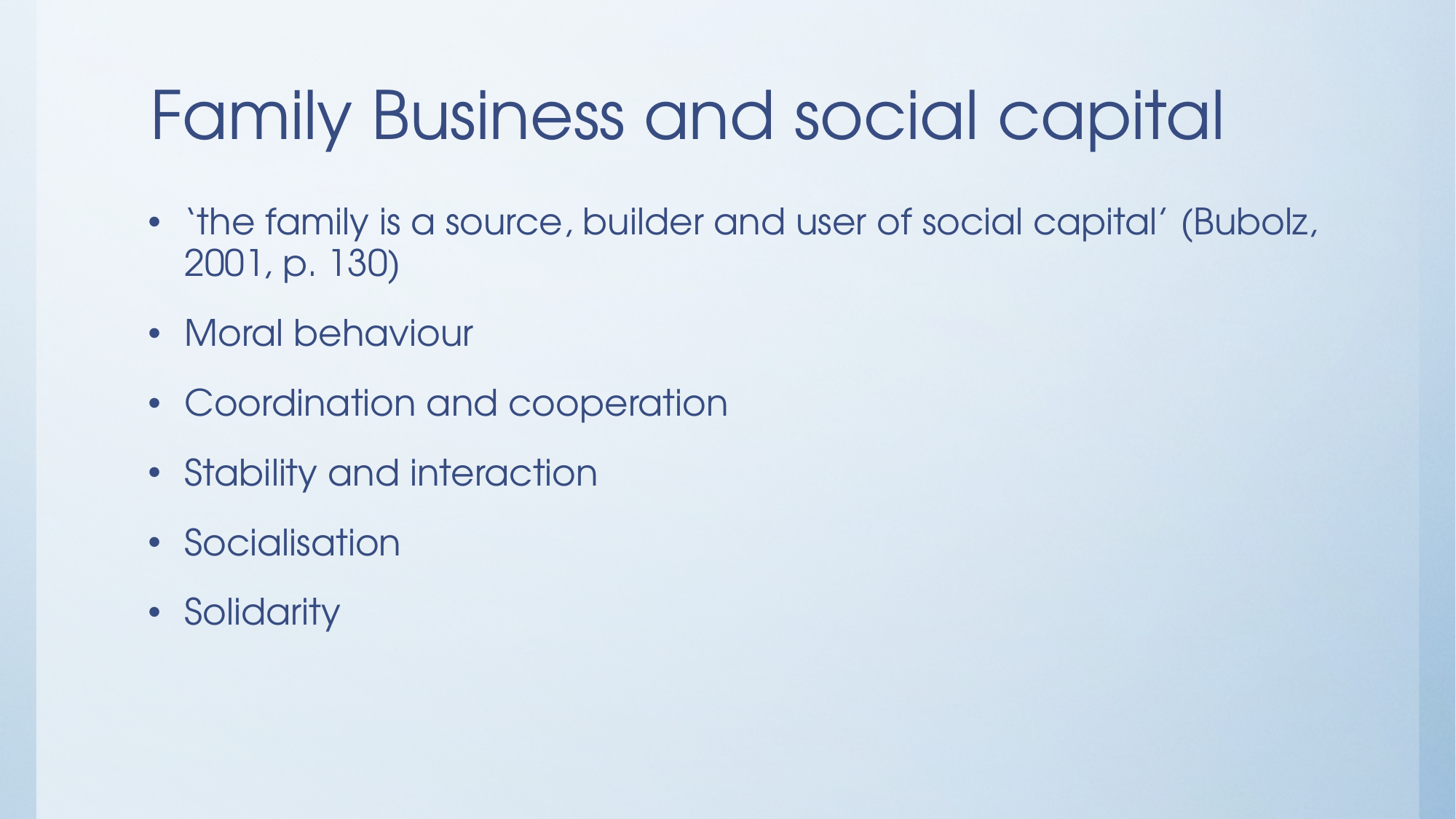

# Family Business and social capital
‘the family is a source, builder and user of social capital’ (Bubolz, 2001, p. 130)
Moral behaviour
Coordination and cooperation
Stability and interaction
Socialisation
Solidarity